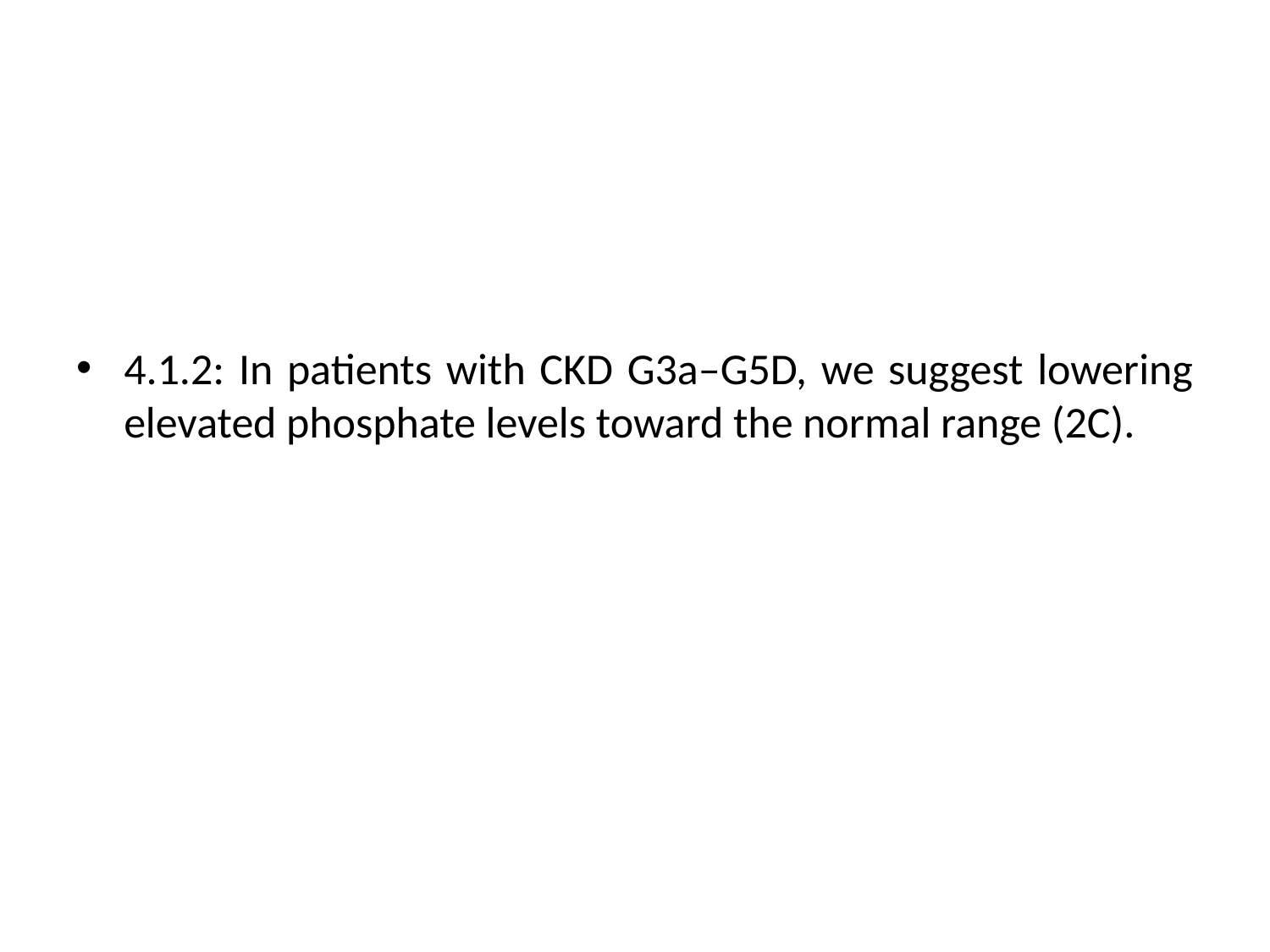

4.1.2: In patients with CKD G3a–G5D, we suggest lowering elevated phosphate levels toward the normal range (2C).